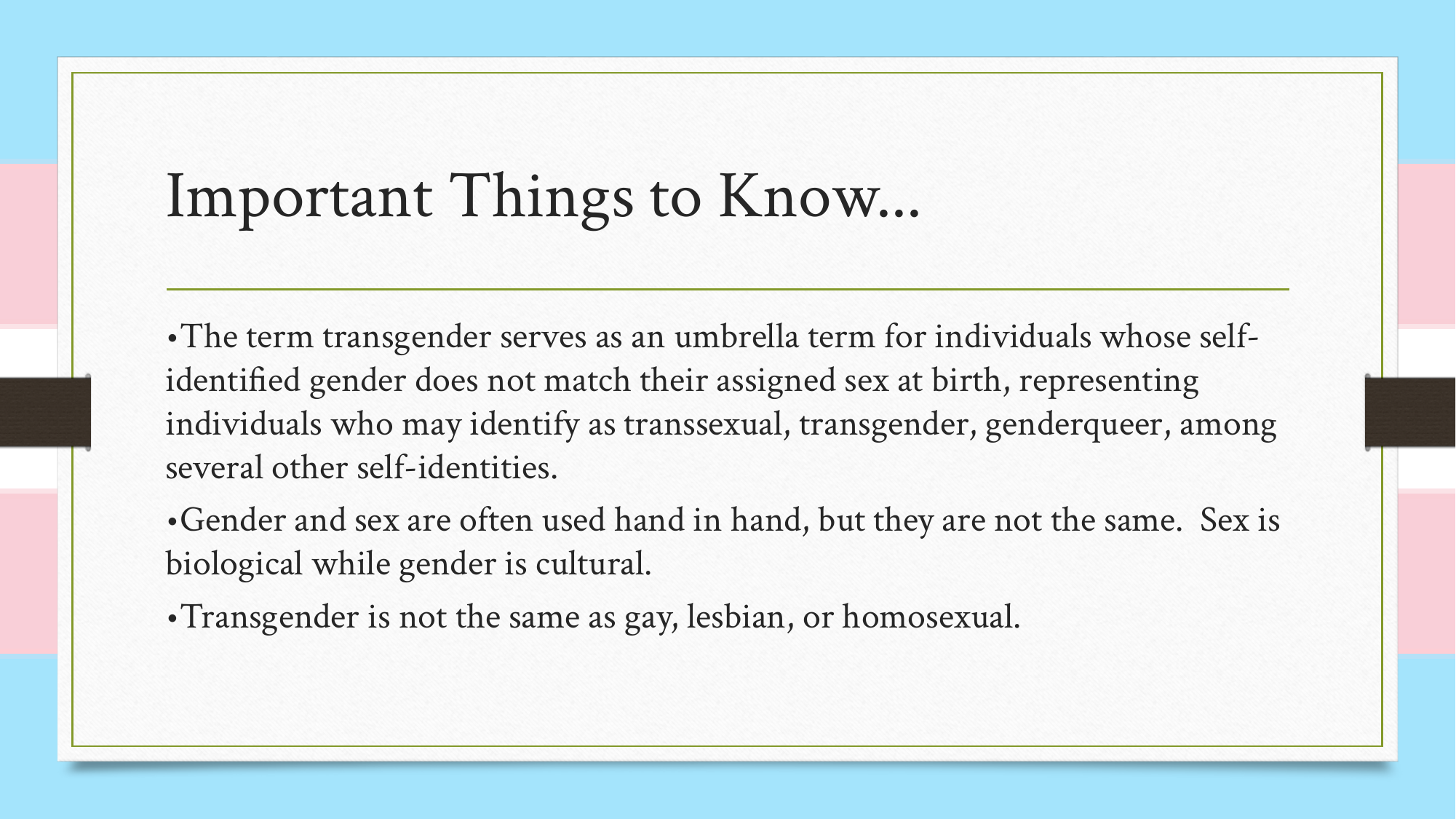

# Important Things to Know...
•The term transgender serves as an umbrella term for individuals whose self-identified gender does not match their assigned sex at birth, representing individuals who may identify as transsexual, transgender, genderqueer, among several other self-identities.
•Gender and sex are often used hand in hand, but they are not the same.  Sex is biological while gender is cultural.
•Transgender is not the same as gay, lesbian, or homosexual.